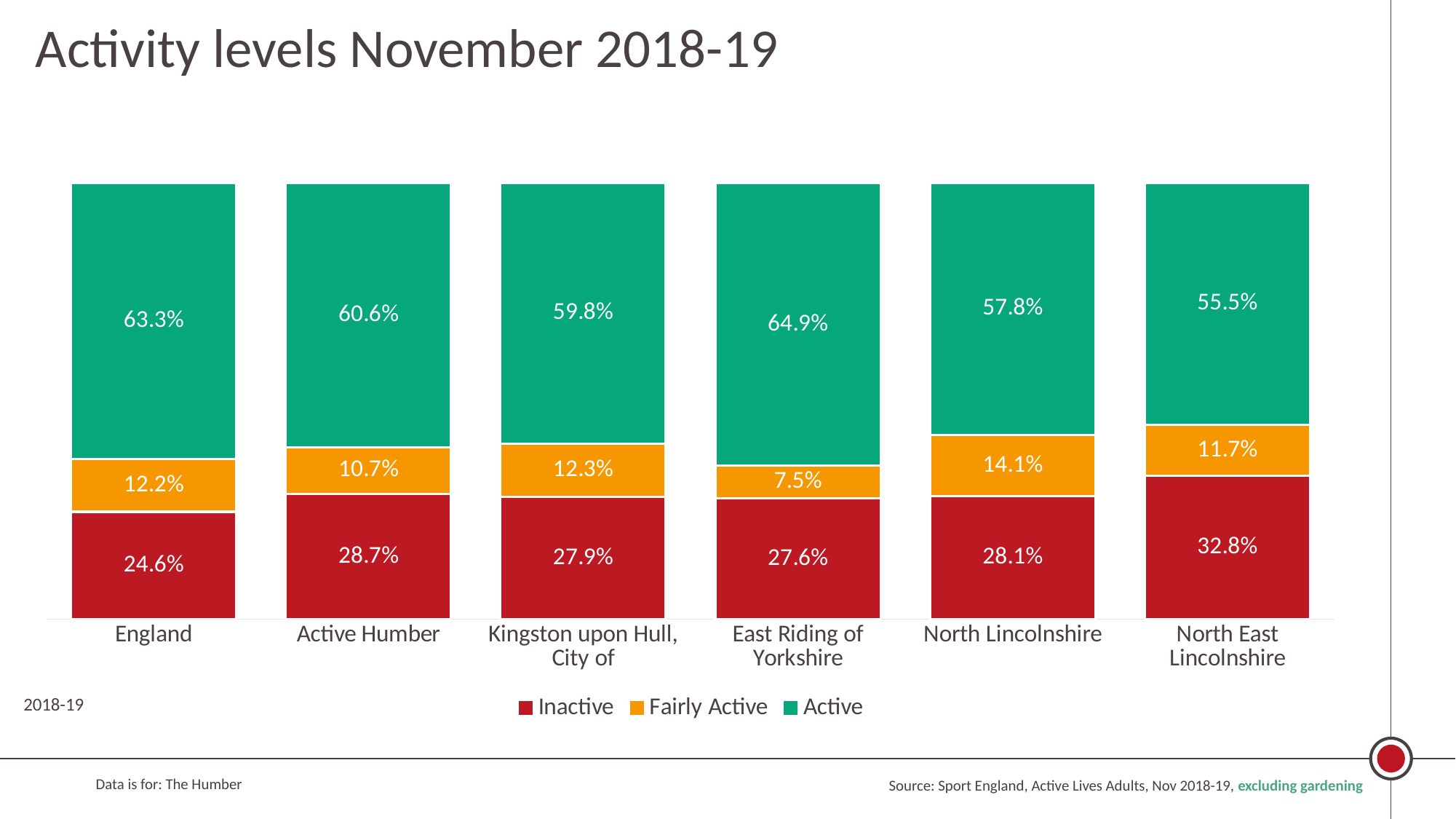

Activity levels November 2018-19

### Chart: 2018-19

| Category | Inactive | Fairly Active | Active |
|---|---|---|---|
| England | 0.2458 | 0.1215 | 0.6327 |
| Active Humber | 0.2868 | 0.1071 | 0.6061 |
| Kingston upon Hull, City of | 0.2794 | 0.1228 | 0.5978 |
| East Riding of Yorkshire | 0.2763 | 0.0748 | 0.6489 |
| North Lincolnshire | 0.2812 | 0.1411 | 0.5777 |
| North East Lincolnshire | 0.3282 | 0.1168 | 0.555 |
Source: Sport England, Active Lives Adults, Nov 2018-19, excluding gardening